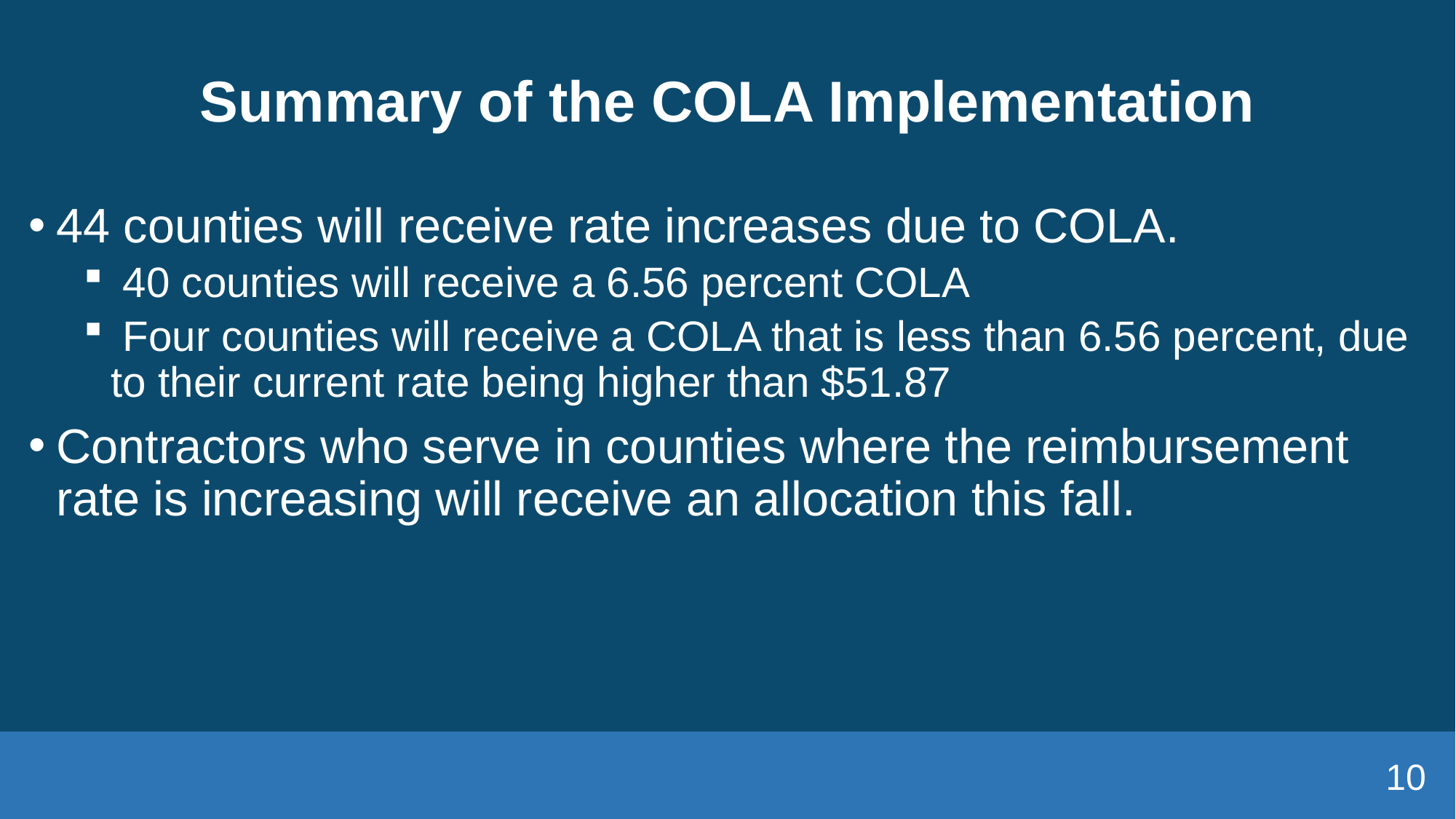

# Summary of the COLA Implementation
44 counties will receive rate increases due to COLA.
 40 counties will receive a 6.56 percent COLA
 Four counties will receive a COLA that is less than 6.56 percent, due to their current rate being higher than $51.87
Contractors who serve in counties where the reimbursement rate is increasing will receive an allocation this fall.
10